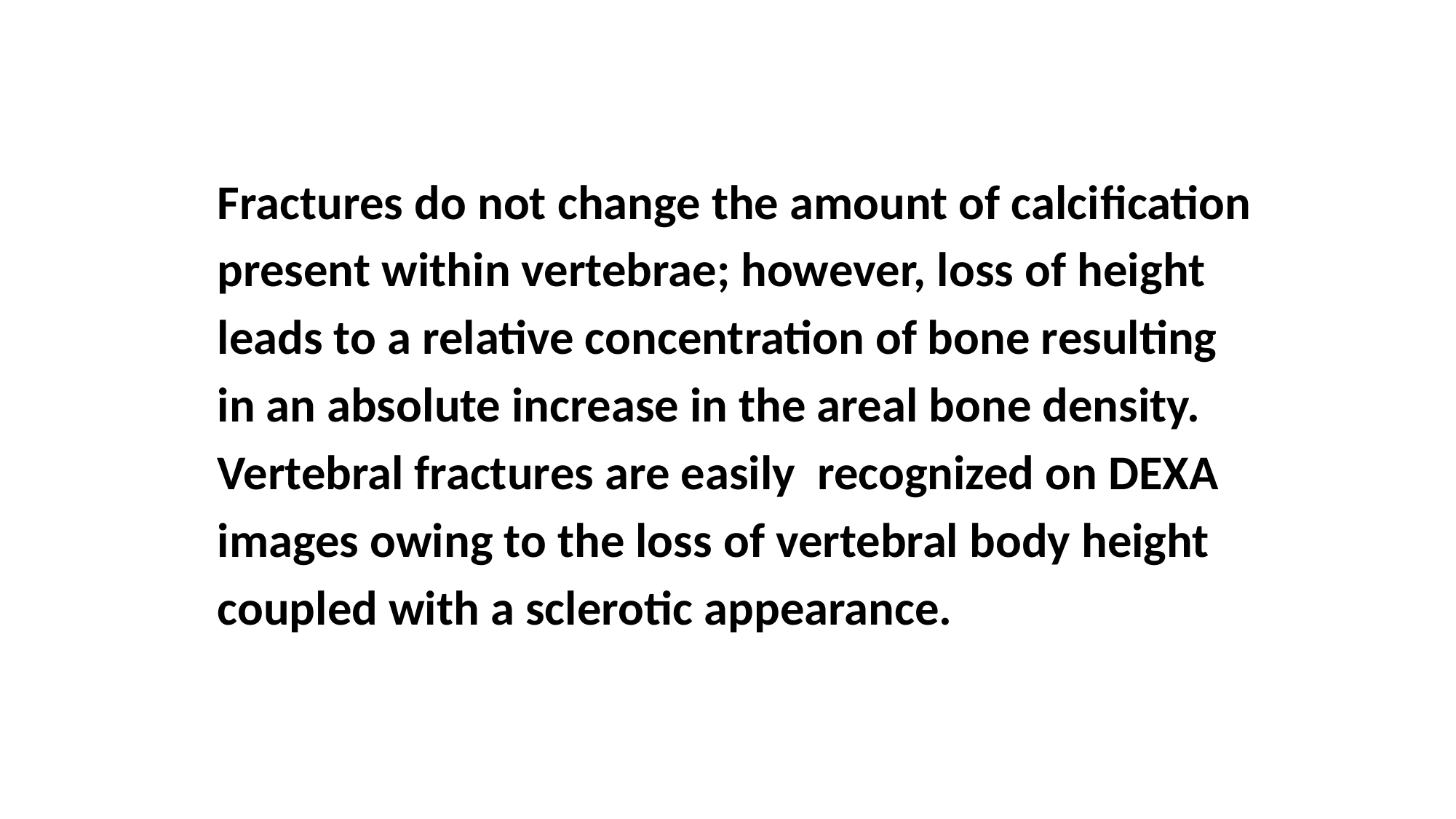

Fractures do not change the amount of calciﬁcation
present within vertebrae; however, loss of height
leads to a relative concentration of bone resulting
in an absolute increase in the areal bone density.
Vertebral fractures are easily  recognized on DEXA
images owing to the loss of vertebral body height
coupled with a sclerotic appearance.